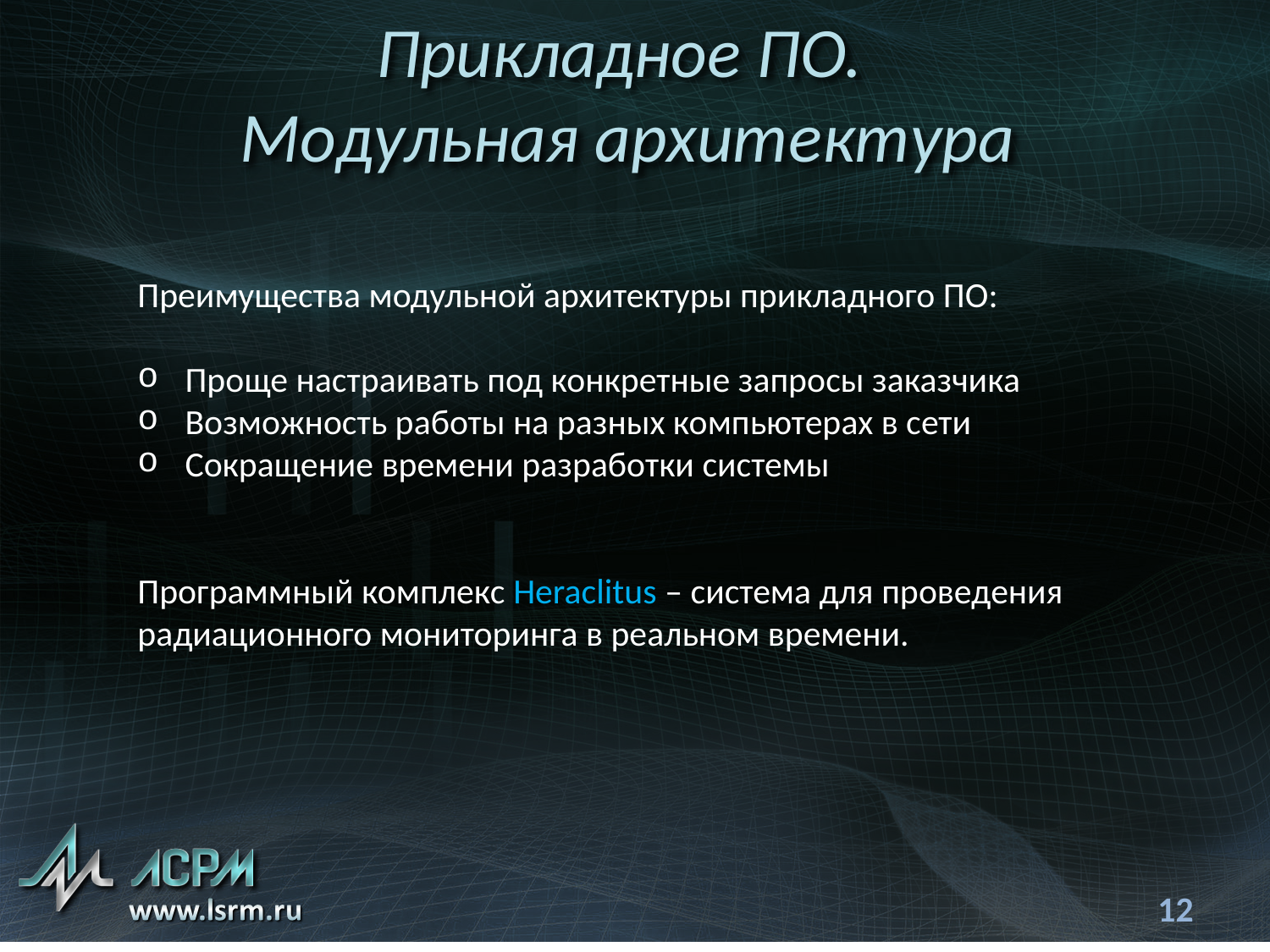

Прикладное ПО.
Модульная архитектура
Преимущества модульной архитектуры прикладного ПО:

Проще настраивать под конкретные запросы заказчика
Возможность работы на разных компьютерах в сети
Сокращение времени разработки системы

Программный комплекс Heraclitus – система для проведения радиационного мониторинга в реальном времени.
12